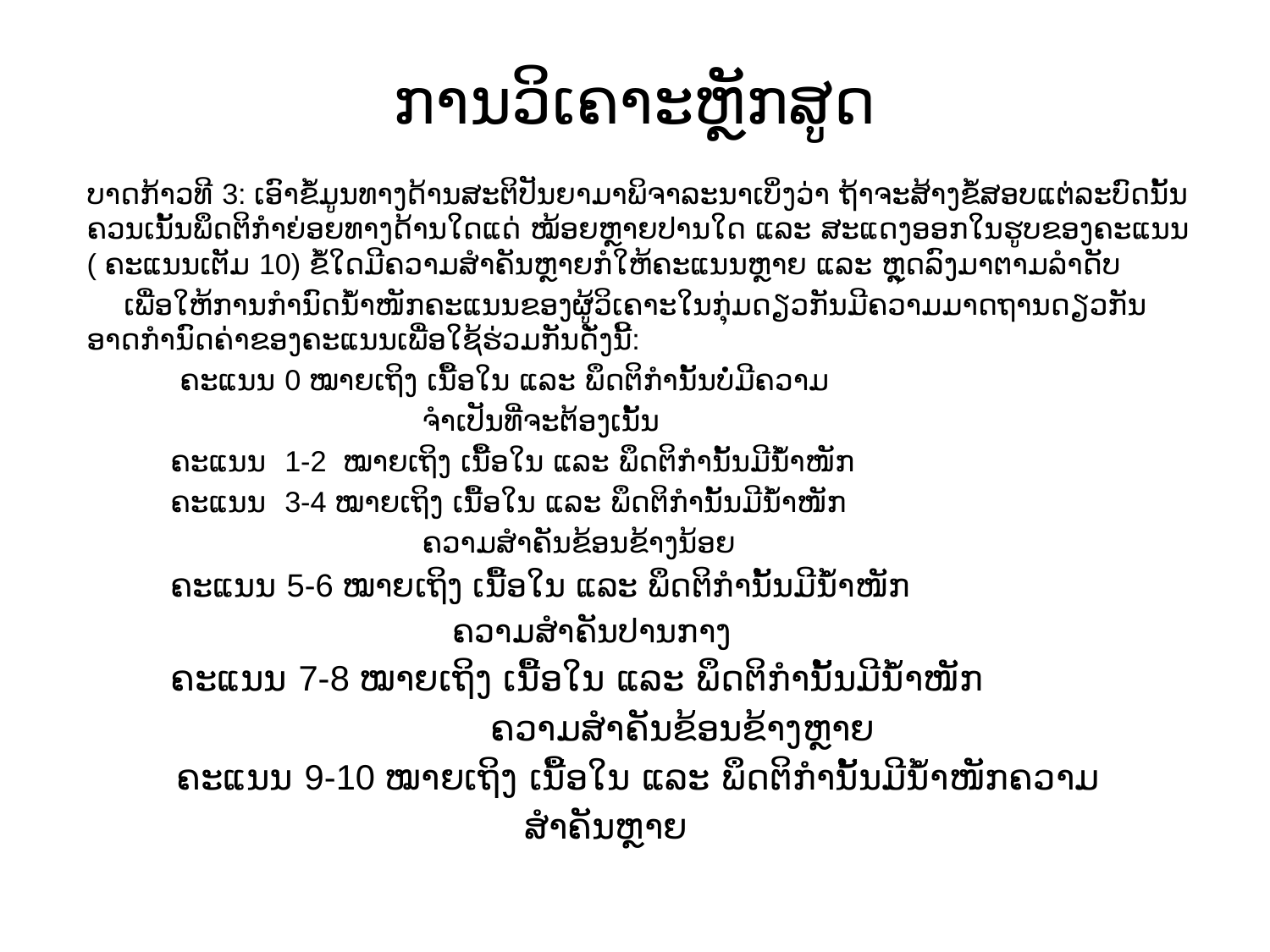

# ການວິເຄາະຫຼັກສູດ
ບາດກ້າວທີ 3: ເອົາຂໍ້ມູນທາງດ້ານສະຕິປັນຍາມາພິຈາລະນາເບິ່ງວ່າ ຖ້າຈະສ້າງຂໍ້ສອບແຕ່ລະບົດນັ້ນຄວນເນັ້ນພຶດຕິກຳຍ່ອຍທາງດ້ານໃດແດ່ ໝ້ອຍຫຼາຍປານໃດ ແລະ ສະແດງອອກໃນຮູບຂອງຄະແນນ ( ຄະແນນເຕັມ 10​) ຂໍ້ໃດມີຄວາມສຳຄັນຫຼາຍກໍໃຫ້ຄະແນນຫຼາຍ ແລະ ຫຼຸດລົງມາຕາມລໍາດັບ
    ເພື່ອໃຫ້ການກໍານົດນໍ້າໜັກຄະແນນຂອງຜູ້ວິເຄາະໃນກຸ່ມດຽວກັນມີຄວາມມາດຖານດຽວກັນ ອາດກຳນົດຄ່າຂອງຄະແນນເພື່ອໃຊ້ຮ່ວມກັນດັ່ງນີ້:
          ຄະແນນ 0 ໝາຍເຖິງ ເນື້ອໃນ ແລະ ພຶດຕິກໍານັ້ນບໍ່ມີຄວາມ
                                    ຈຳເປັນທີ່ຈະຕ້ອງເນັ້ນ
         ຄະແນນ  1-2  ໝາຍເຖິງ ເນື້ອໃນ ແລະ ພຶດຕິກໍານັ້ນມີນໍໍ້າໜັກ
         ຄະແນນ  3-4 ໝາຍເຖິງ ເນື້ອໃນ ແລະ ພຶດຕິກຳນັ້ນມີນໍໍ້າໜັກ
                                    ຄວາມສໍາຄັນຂ້ອນຂ້າງນ້ອຍ
         ຄະແນນ 5-6 ໝາຍເຖິງ ເນື້ອໃນ ແລະ ພຶດຕິກຳນັ້ນມີນໍໍ້າໜັກ
                                    ຄວາມສຳຄັນປານກາງ
         ຄະແນນ 7-8 ໝາຍເຖິງ ເນື້ອໃນ ແລະ ພຶດຕິກຳນັ້ນມີນໍໍ້າໜັກ
                                    ຄວາມສຳຄັນຂ້ອນຂ້າງຫຼາຍ
        ຄະແນນ 9-10 ໝາຍເຖິງ ເນື້ອໃນ ແລະ ພຶດຕິກຳນັ້ນມີນໍ້າໜັກຄວາມ
                                       ສໍາຄັນຫຼາຍ